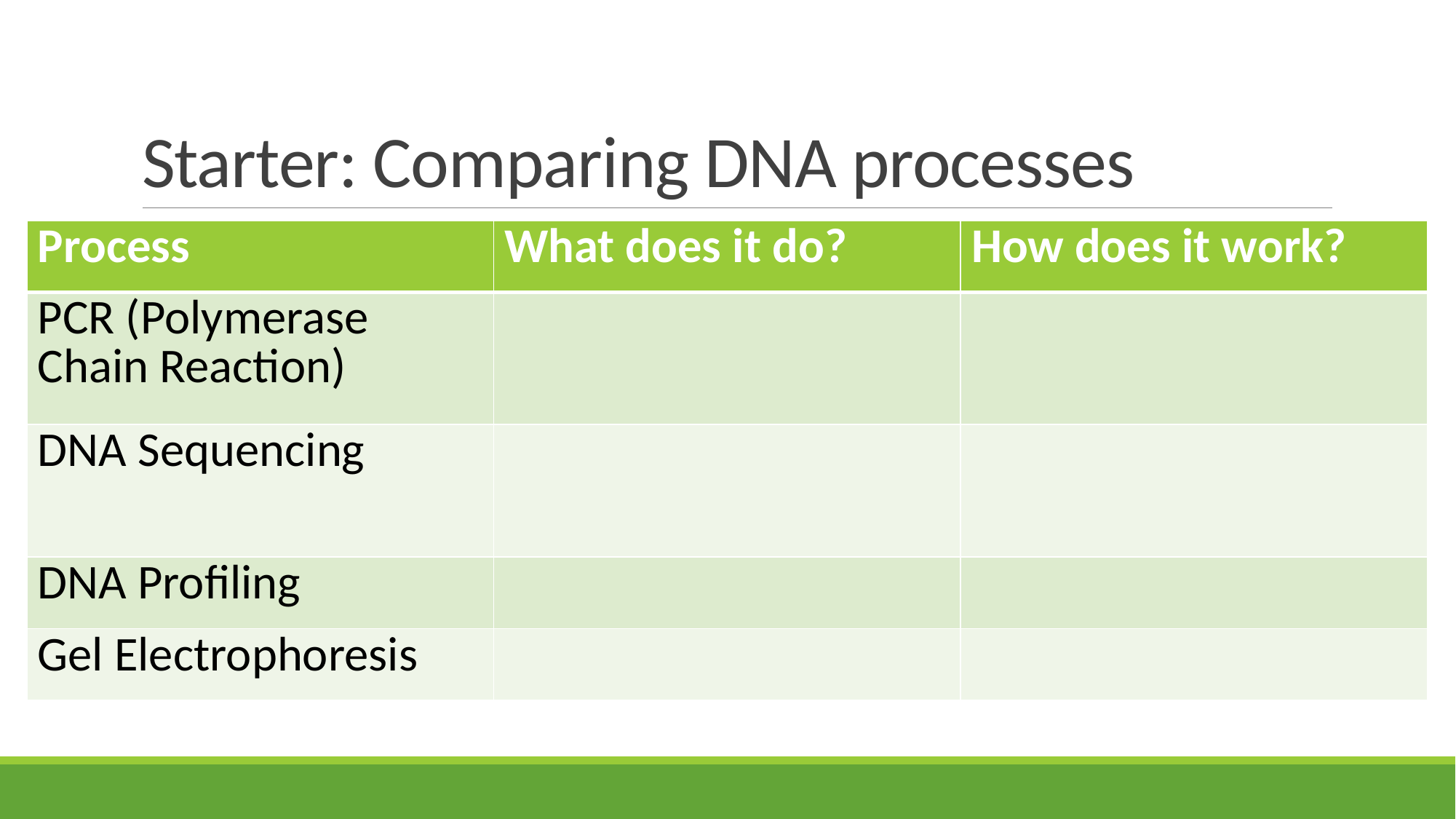

# Starter: Comparing DNA processes
| Process | What does it do? | How does it work? |
| --- | --- | --- |
| PCR (Polymerase Chain Reaction) |  |  |
| DNA Sequencing |  |  |
| DNA Profiling |  |  |
| Gel Electrophoresis |  |  |